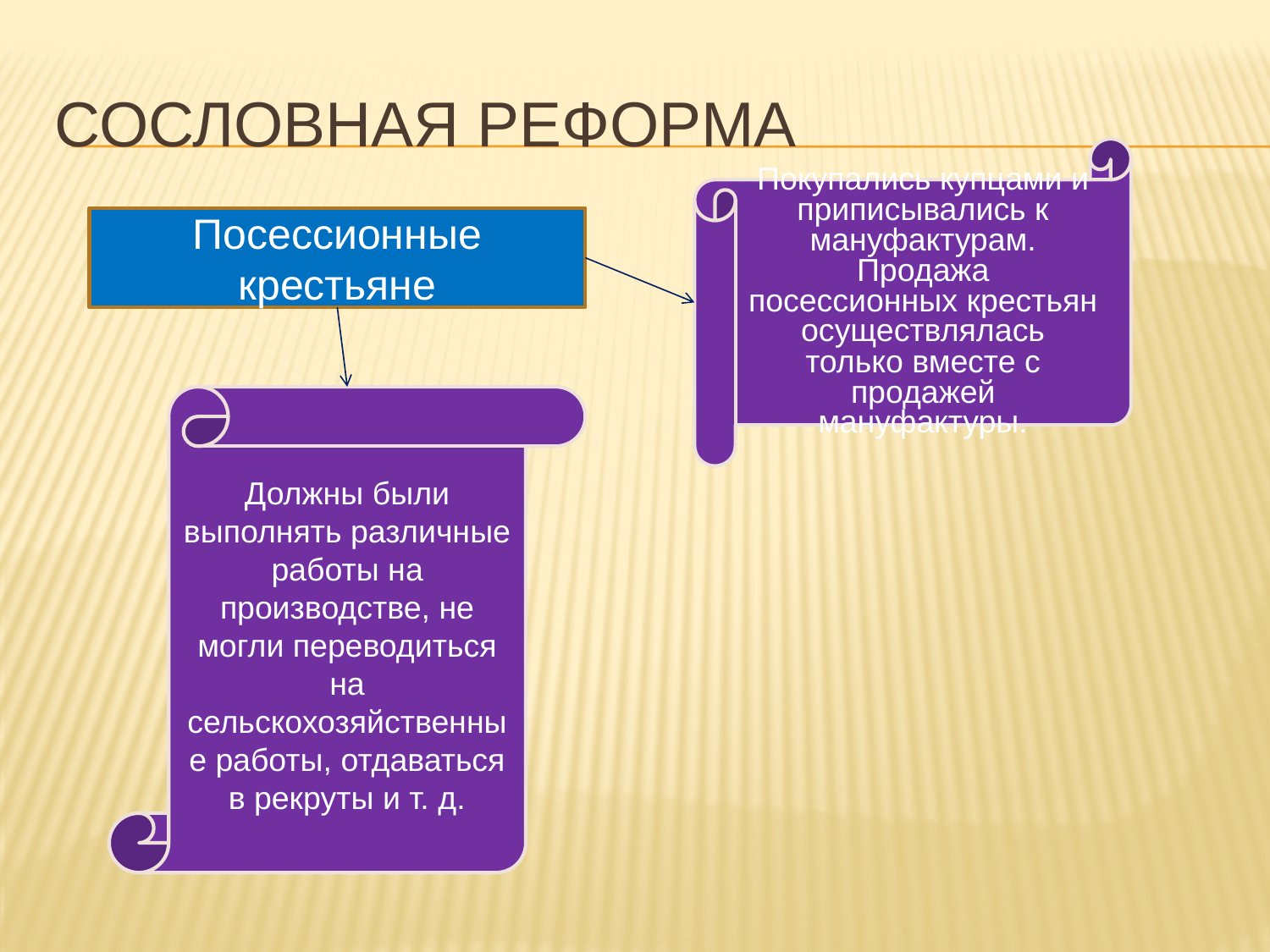

# Сословная реформа
Покупались купцами и приписывались к мануфактурам. Продажа посессионных крестьян осуществлялась только вместе с продажей мануфактуры.
Посессионные крестьяне
Должны были выполнять различные работы на производстве, не могли переводиться на сельскохозяйственные работы, отдаваться в рекруты и т. д.